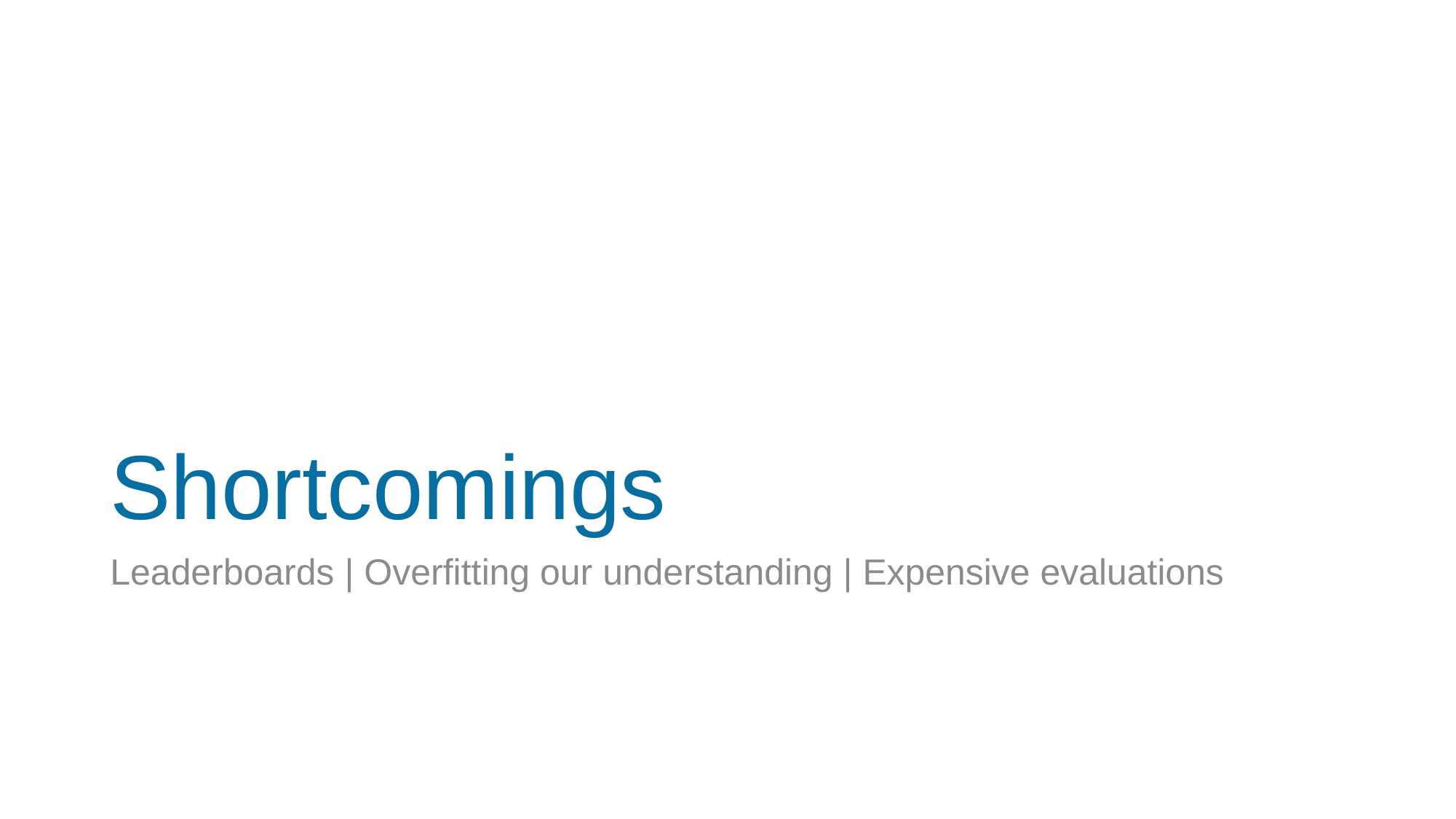

# Shortcomings
Leaderboards | Overfitting our understanding | Expensive evaluations